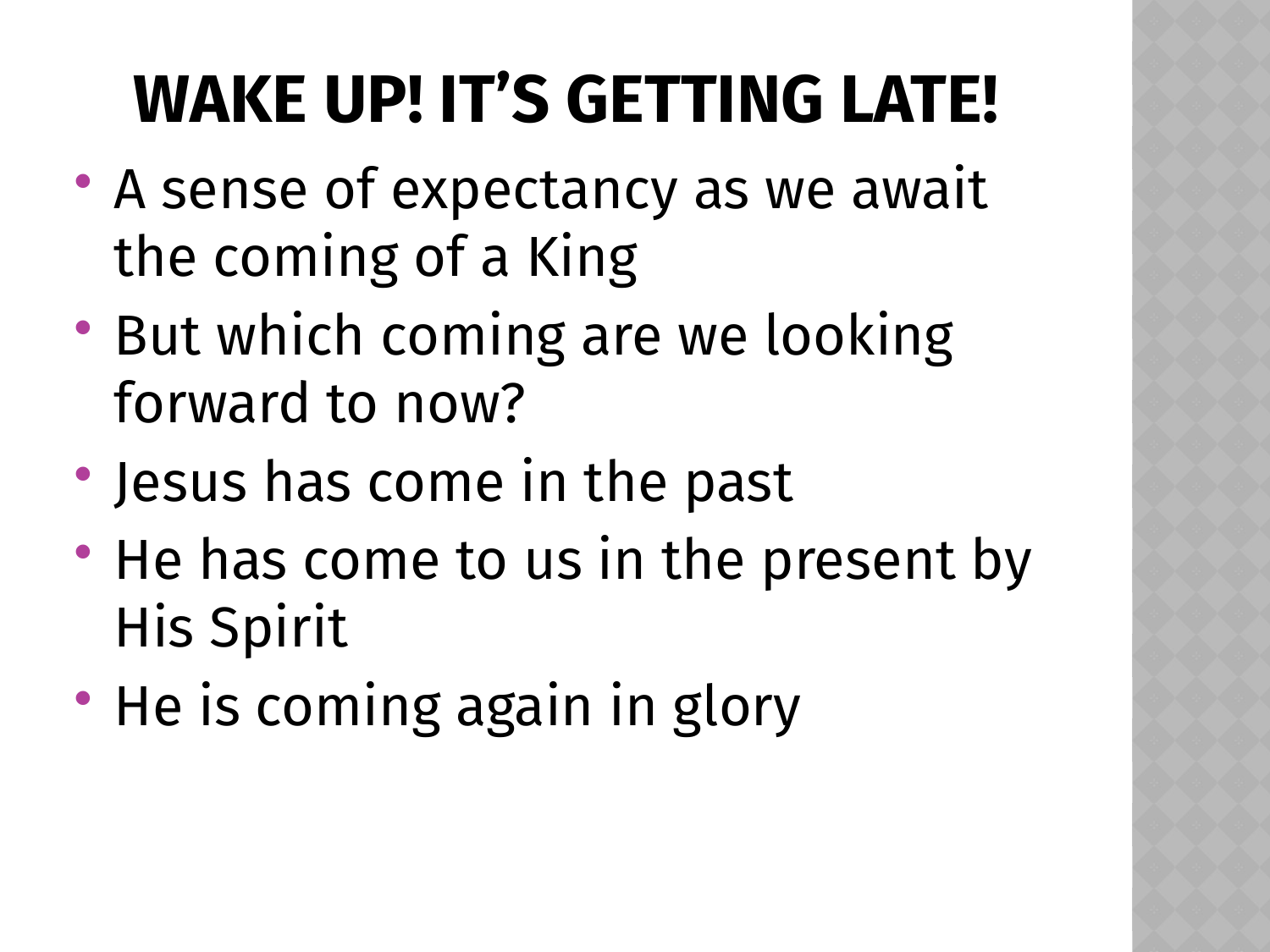

# Wake up! It’s getting late!
A sense of expectancy as we await the coming of a King
But which coming are we looking forward to now?
Jesus has come in the past
He has come to us in the present by His Spirit
He is coming again in glory